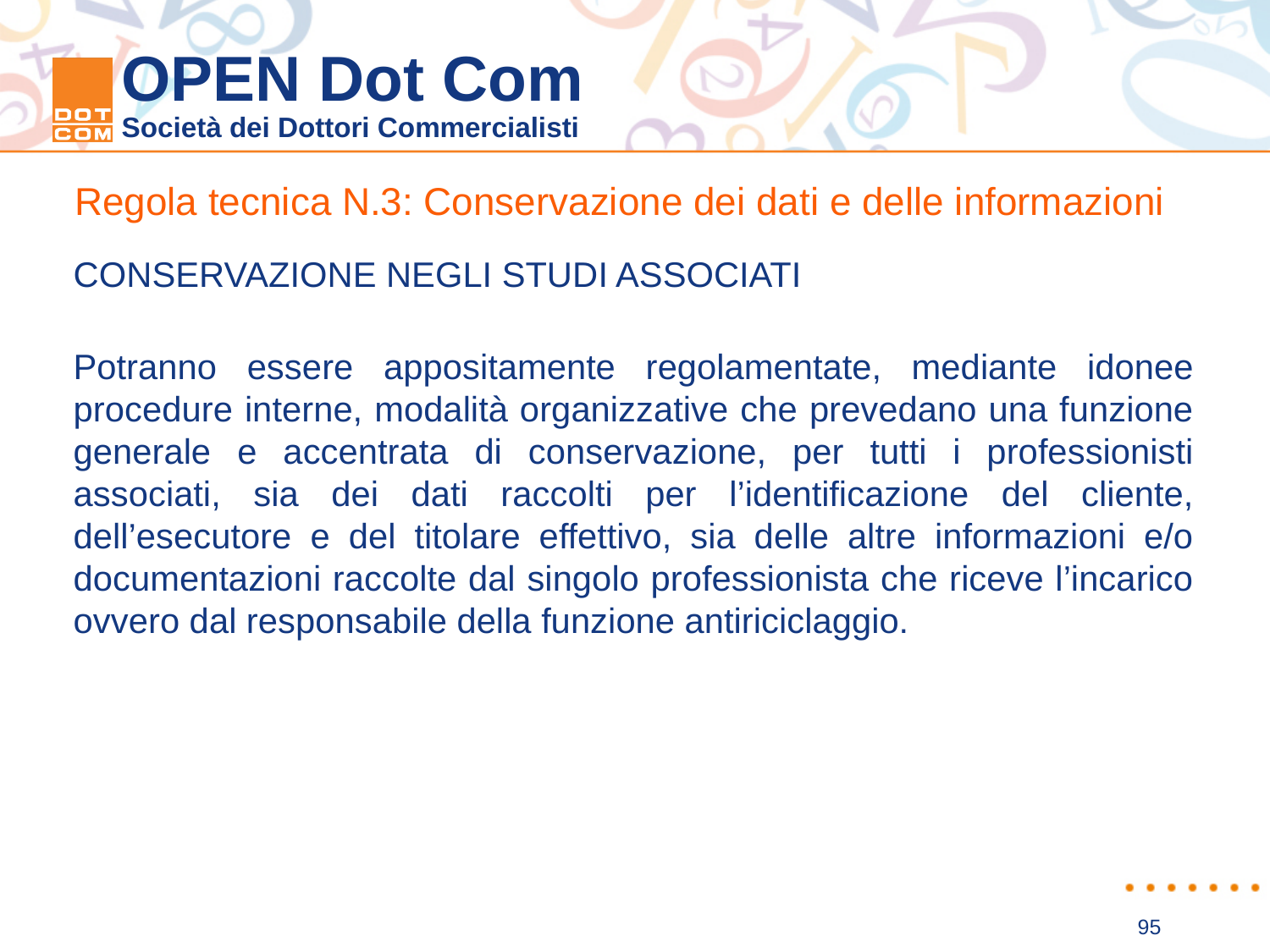

Regola tecnica N.3: Conservazione dei dati e delle informazioni
CONSERVAZIONE NEGLI STUDI ASSOCIATI

Potranno essere appositamente regolamentate, mediante idonee procedure interne, modalità organizzative che prevedano una funzione generale e accentrata di conservazione, per tutti i professionisti associati, sia dei dati raccolti per l’identificazione del cliente, dell’esecutore e del titolare effettivo, sia delle altre informazioni e/o documentazioni raccolte dal singolo professionista che riceve l’incarico ovvero dal responsabile della funzione antiriciclaggio.